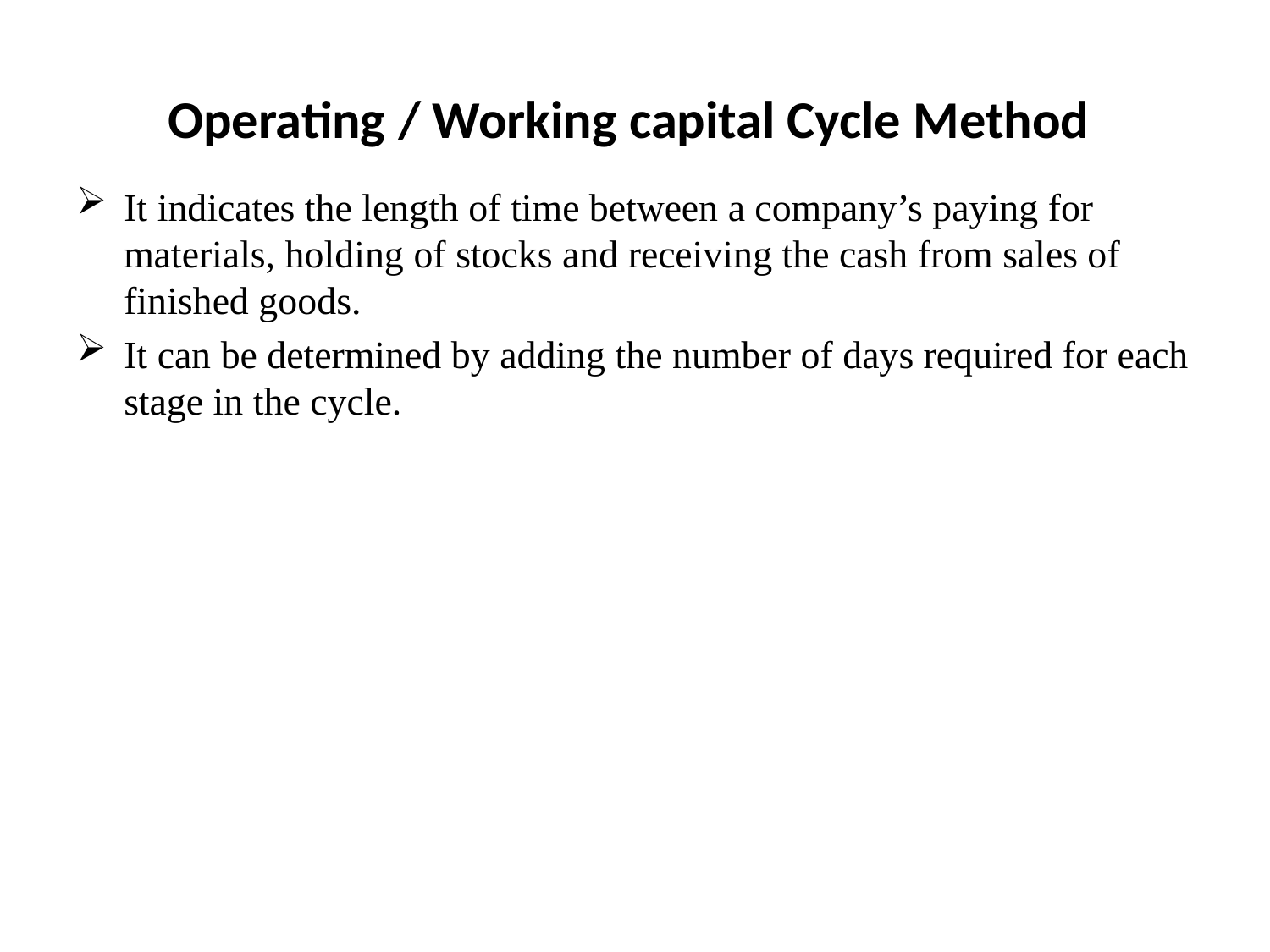

# Operating / Working capital Cycle Method
It indicates the length of time between a company’s paying for materials, holding of stocks and receiving the cash from sales of finished goods.
It can be determined by adding the number of days required for each stage in the cycle.